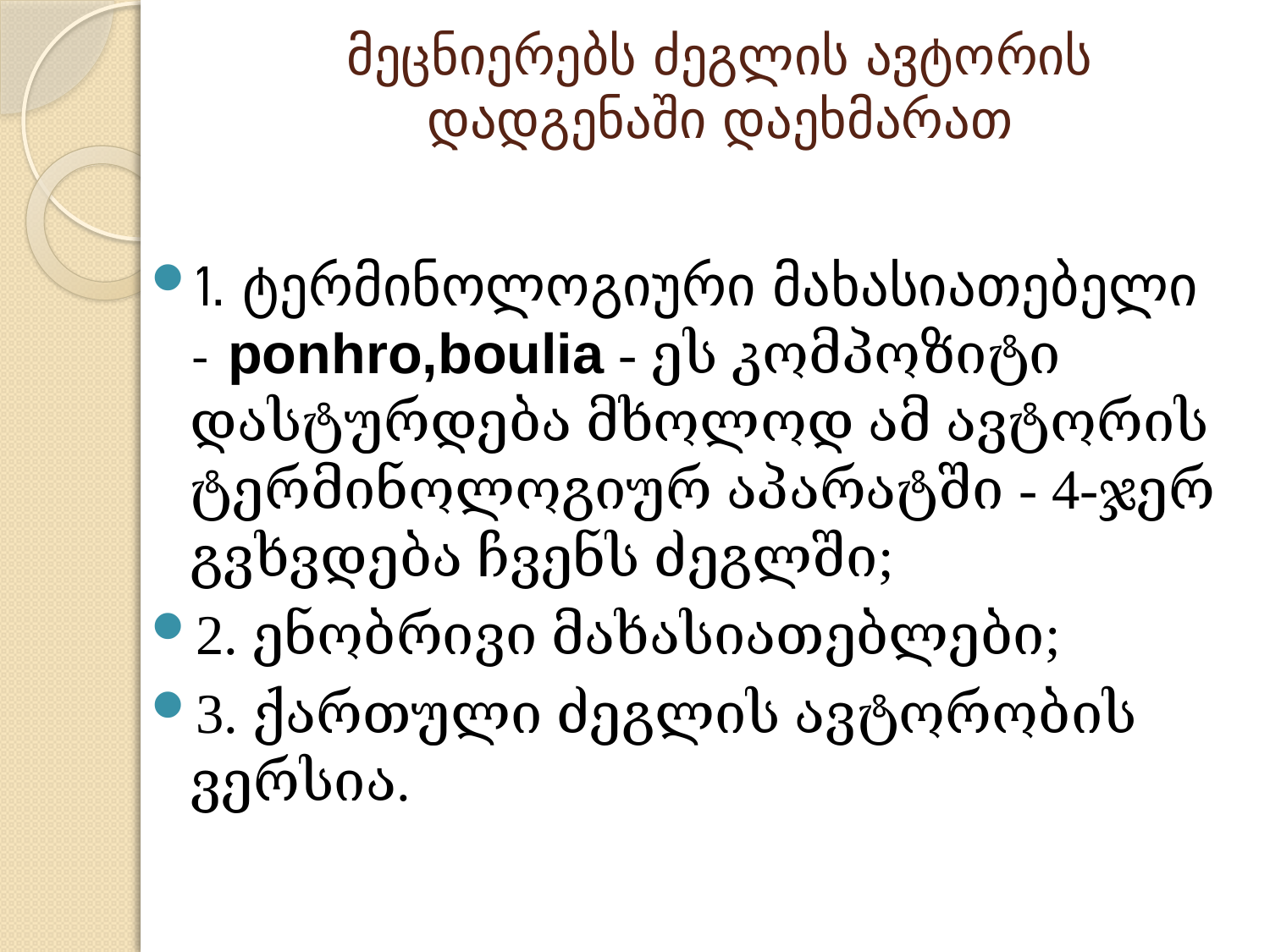

# მეცნიერებს ძეგლის ავტორის დადგენაში დაეხმარათ
1. ტერმინოლოგიური მახასიათებელი - ponhro,boulia - ეს კომპოზიტი დასტურდება მხოლოდ ამ ავტორის ტერმინოლოგიურ აპარატში - 4-ჯერ გვხვდება ჩვენს ძეგლში;
2. ენობრივი მახასიათებლები;
3. ქართული ძეგლის ავტორობის ვერსია.